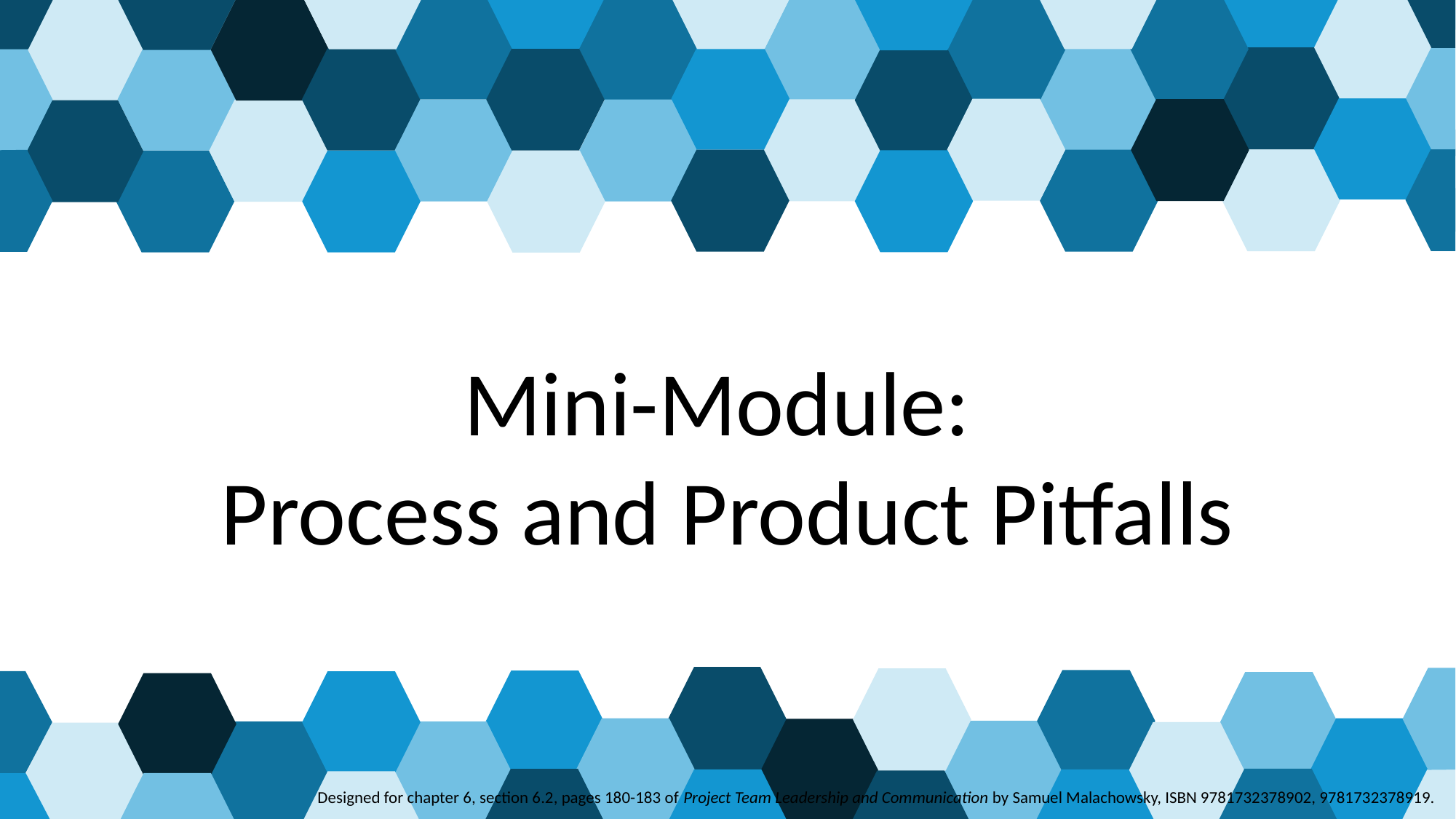

# Mini-Module: Process and Product Pitfalls
 Designed for chapter 6, section 6.2, pages 180-183 of Project Team Leadership and Communication by Samuel Malachowsky, ISBN 9781732378902, 9781732378919.